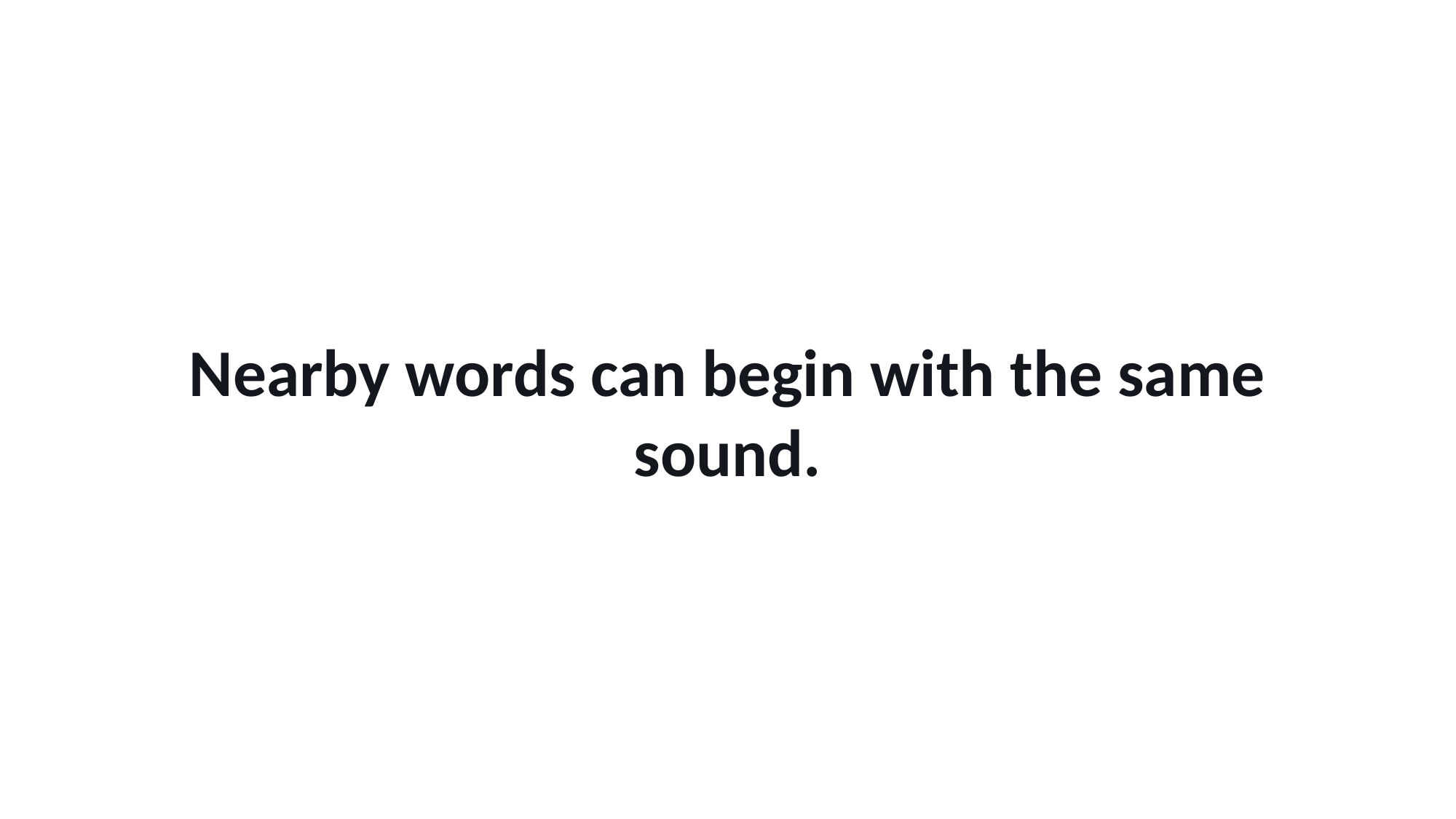

Nearby words can begin with the same sound.